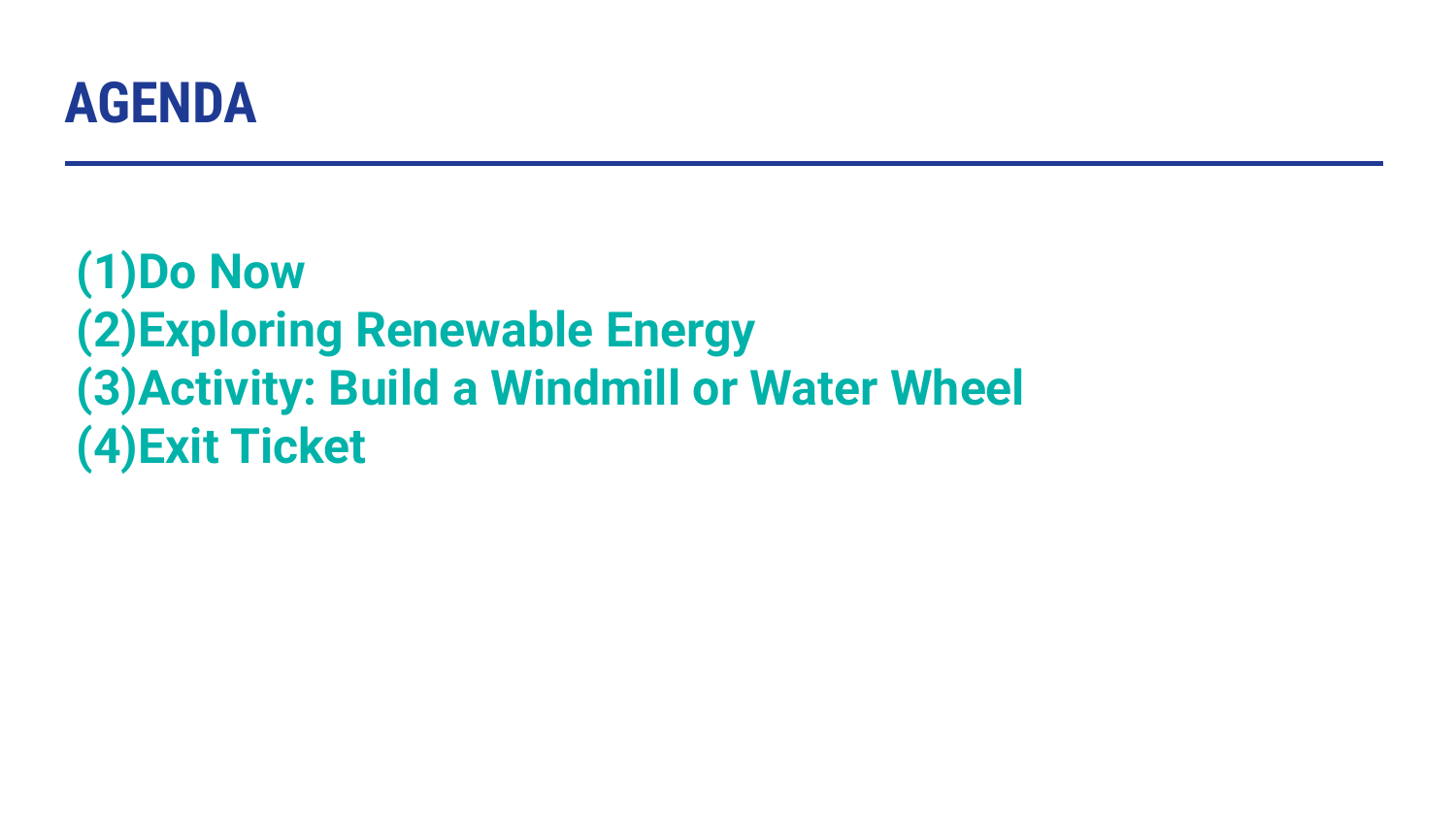

# AGENDA
Do Now
Exploring Renewable Energy
Activity: Build a Windmill or Water Wheel
Exit Ticket